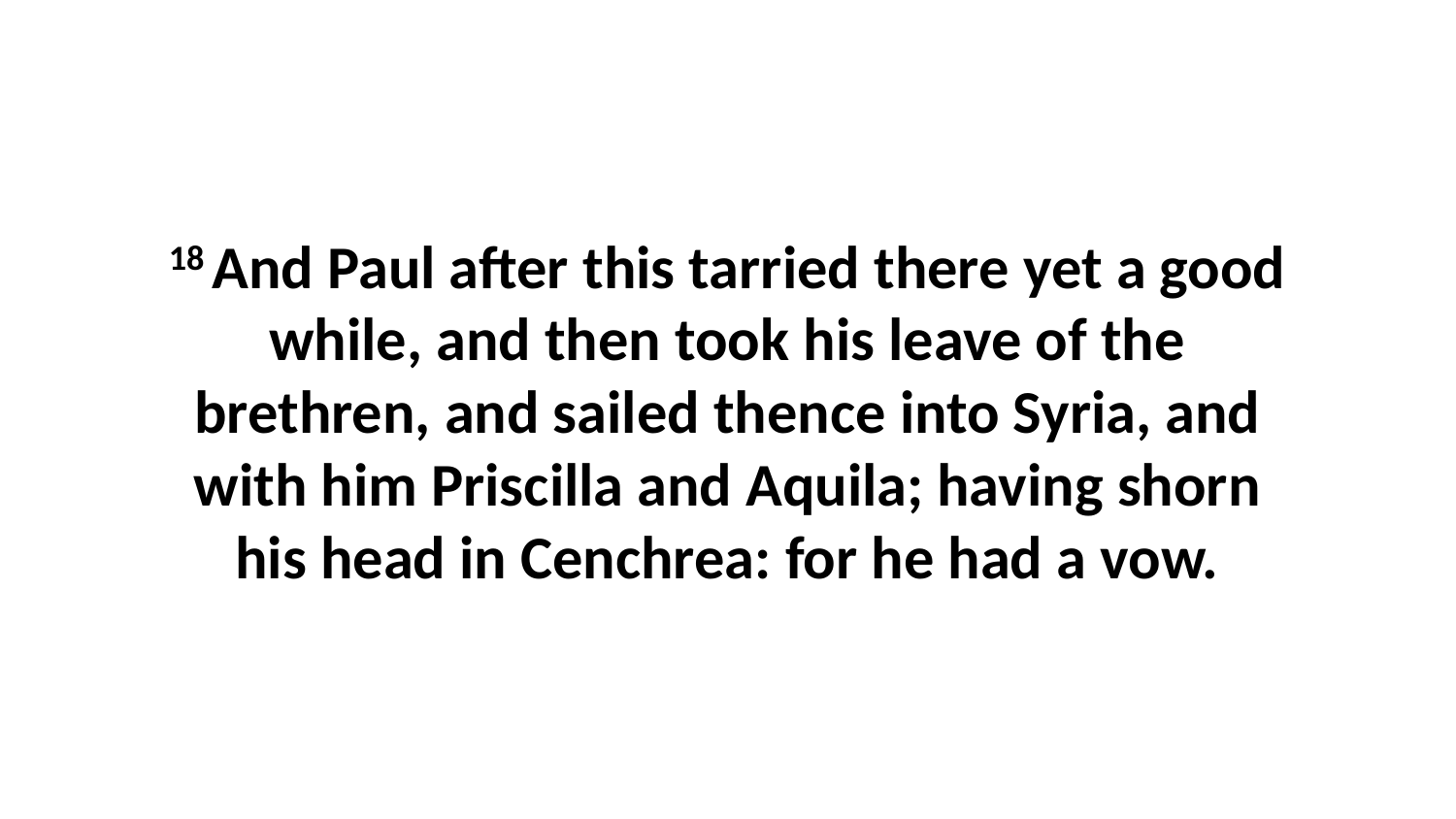

18 And Paul after this tarried there yet a good while, and then took his leave of the brethren, and sailed thence into Syria, and with him Priscilla and Aquila; having shorn his head in Cenchrea: for he had a vow.